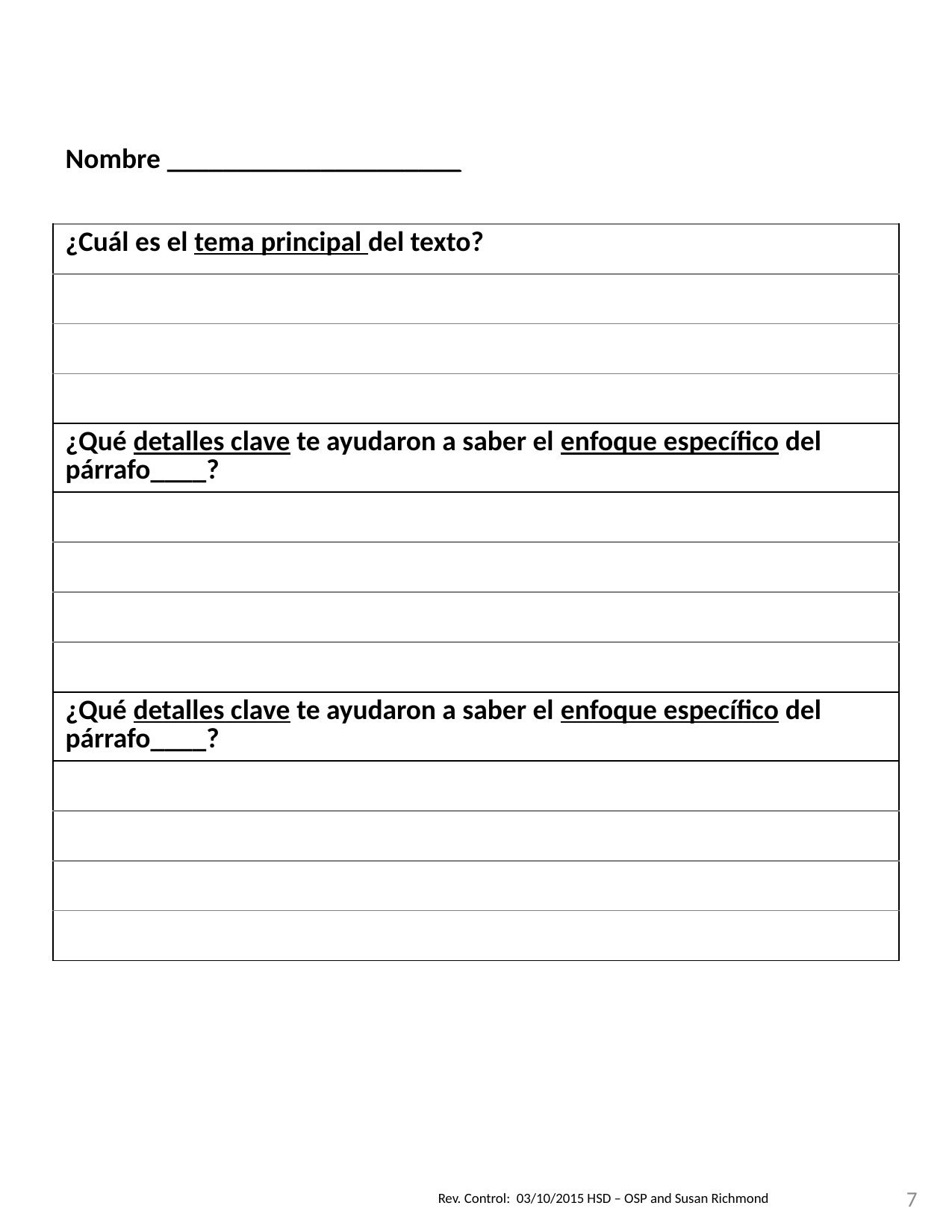

| Nombre \_\_\_\_\_\_\_\_\_\_\_\_\_\_\_\_\_\_\_\_\_ |
| --- |
| ¿Cuál es el tema principal del texto? |
|  |
|  |
|  |
| ¿Qué detalles clave te ayudaron a saber el enfoque específico del párrafo\_\_\_\_? |
|  |
|  |
|  |
|  |
| ¿Qué detalles clave te ayudaron a saber el enfoque específico del párrafo\_\_\_\_? |
|  |
|  |
|  |
|  |
7
Rev. Control:  03/10/2015 HSD – OSP and Susan Richmond